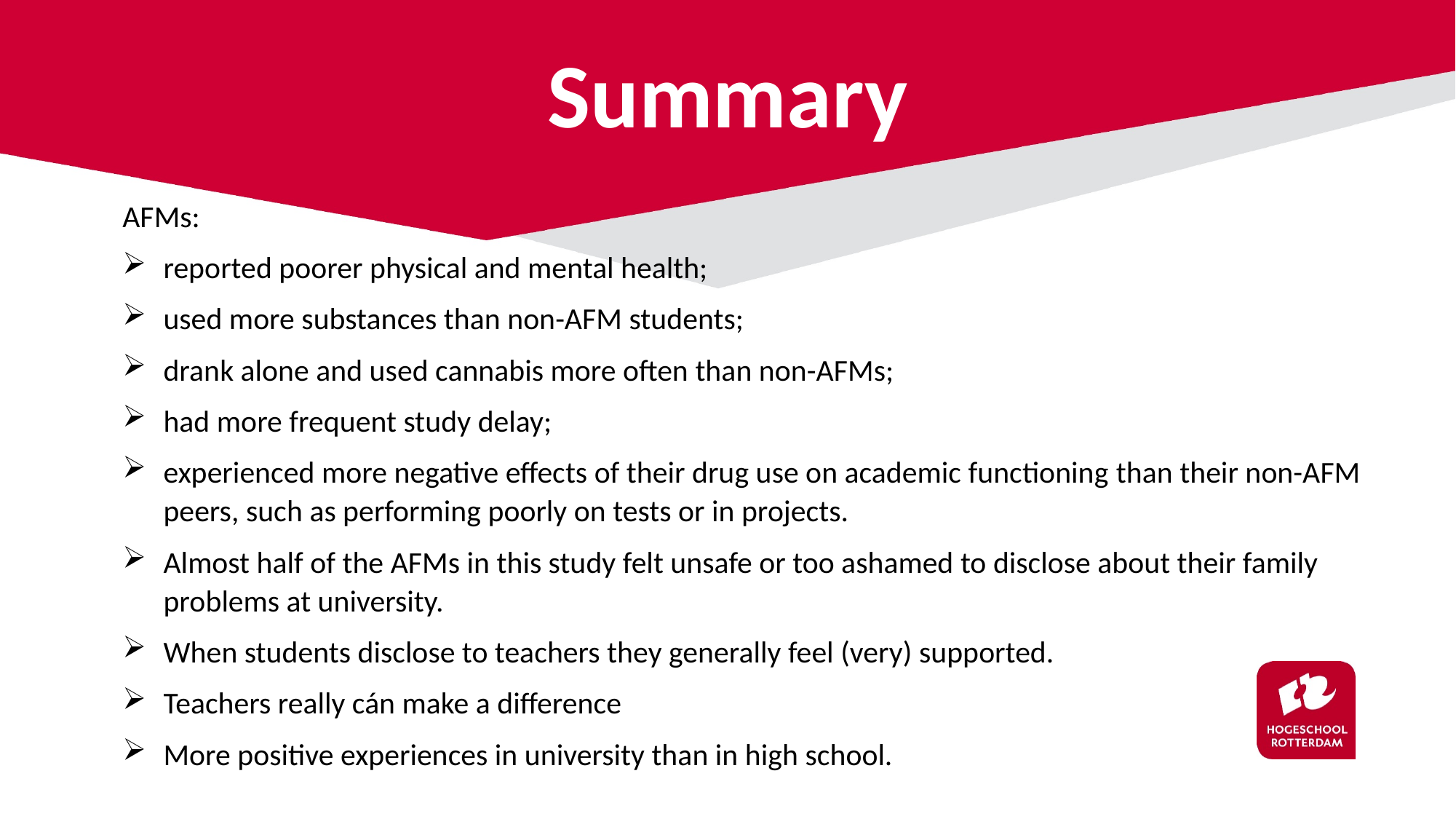

# Summary
AFMs:
reported poorer physical and mental health;
used more substances than non-AFM students;
drank alone and used cannabis more often than non-AFMs;
had more frequent study delay;
experienced more negative effects of their drug use on academic functioning than their non-AFM peers, such as performing poorly on tests or in projects.
Almost half of the AFMs in this study felt unsafe or too ashamed to disclose about their family problems at university.
When students disclose to teachers they generally feel (very) supported.
Teachers really cán make a difference
More positive experiences in university than in high school.